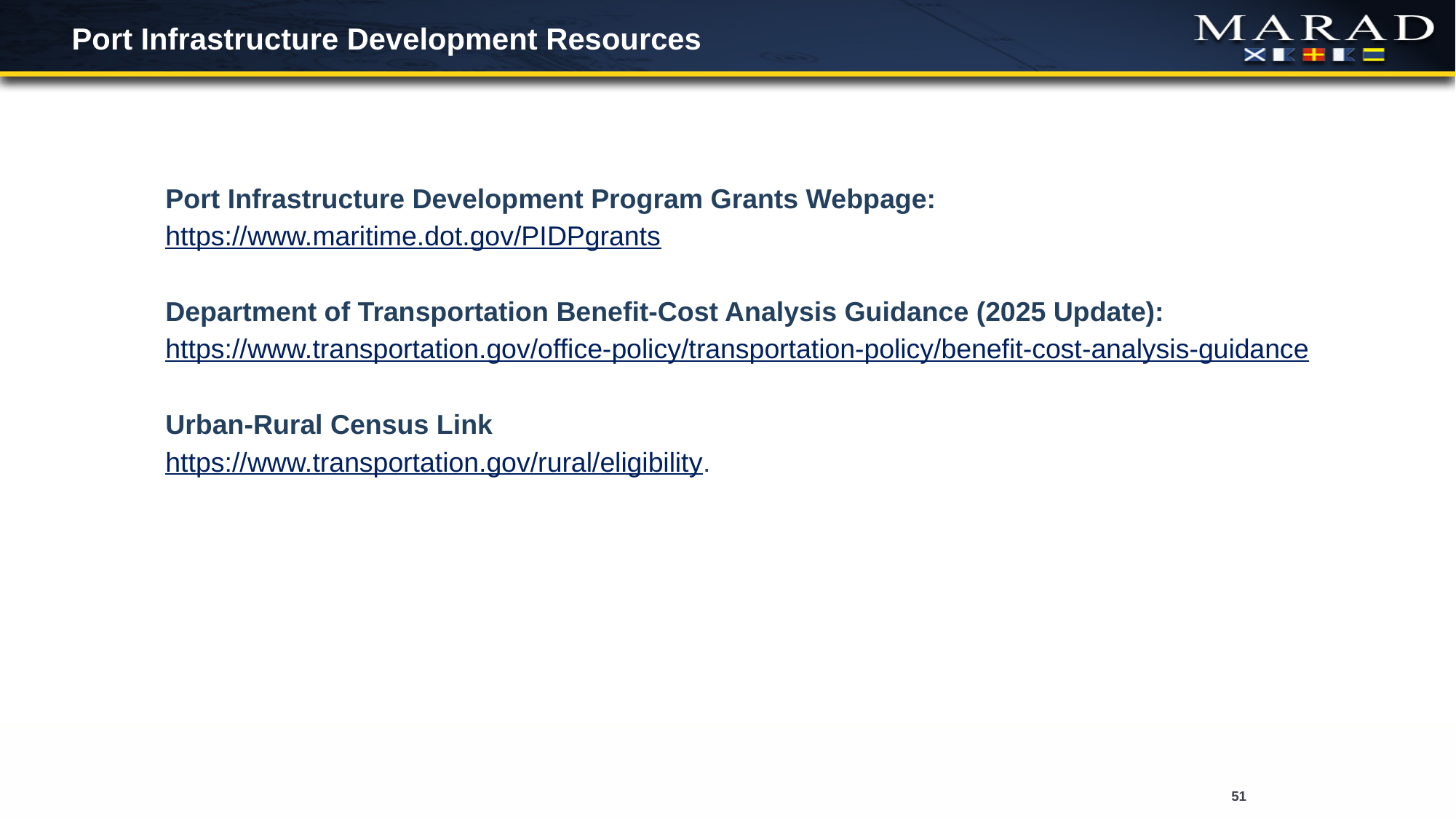

# Port Infrastructure Development Resources

Port Infrastructure Development Program Grants Webpage:
https://www.maritime.dot.gov/PIDPgrants

Department of Transportation Benefit-Cost Analysis Guidance (2025 Update):
https://www.transportation.gov/office-policy/transportation-policy/benefit-cost-analysis-guidance

Urban-Rural Census Link
https://www.transportation.gov/rural/eligibility.

51